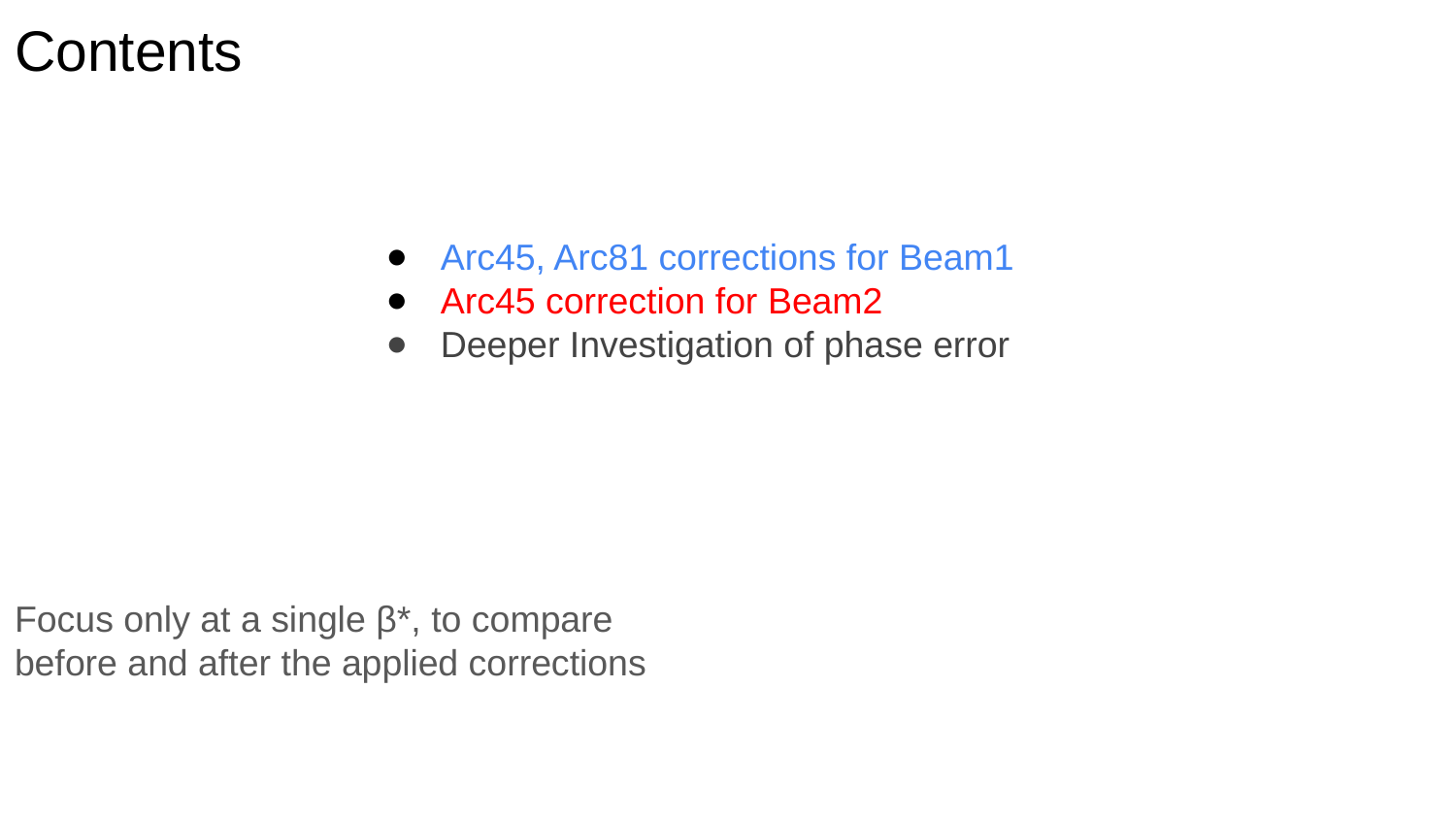

# Contents
Arc45, Arc81 corrections for Beam1
Arc45 correction for Beam2
Deeper Investigation of phase error
Focus only at a single β*, to compare before and after the applied corrections